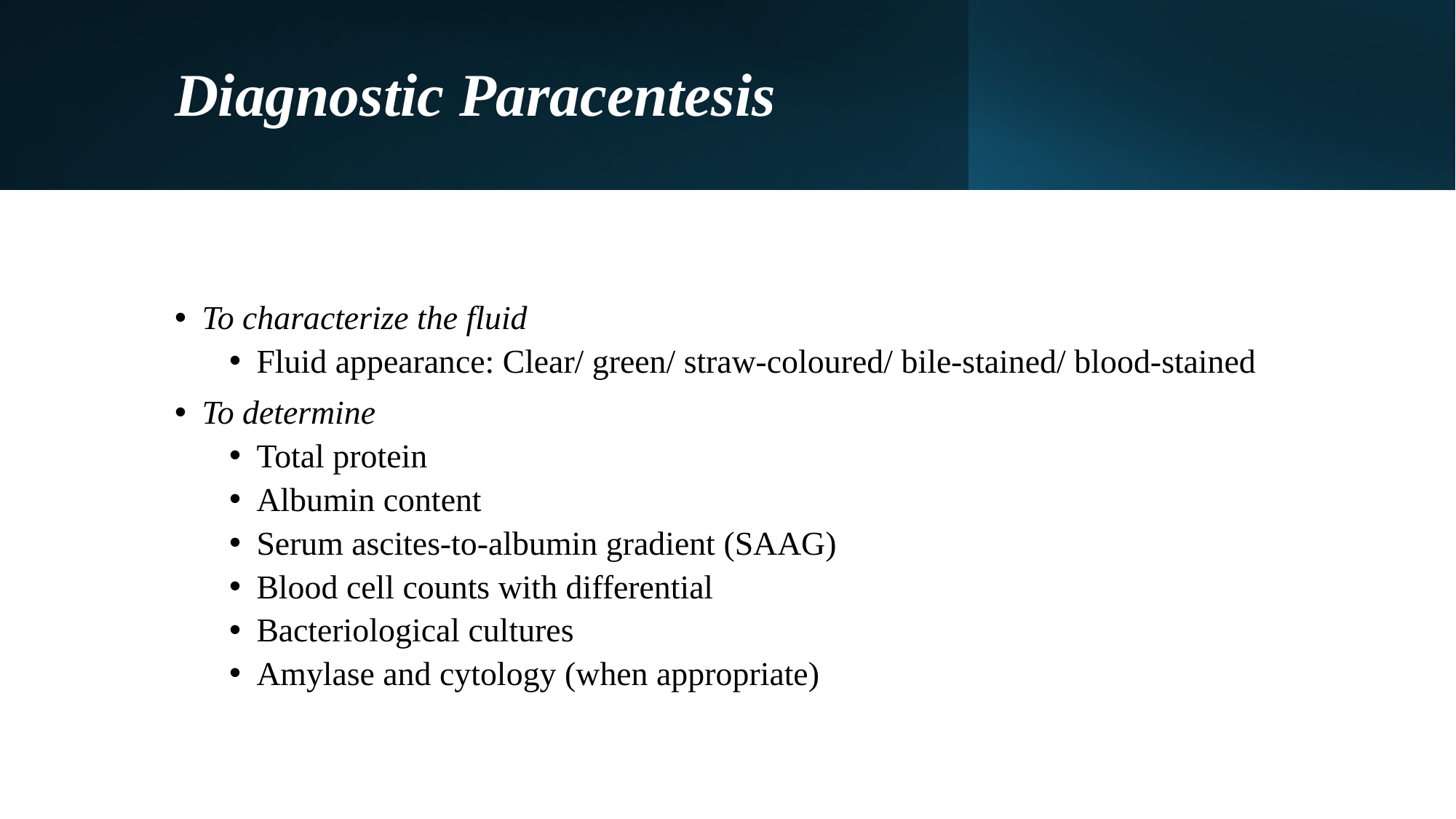

# Diagnostic Paracentesis
To characterize the fluid
Fluid appearance: Clear/ green/ straw-coloured/ bile-stained/ blood-stained
To determine
Total protein
Albumin content
Serum ascites-to-albumin gradient (SAAG)
Blood cell counts with differential
Bacteriological cultures
Amylase and cytology (when appropriate)